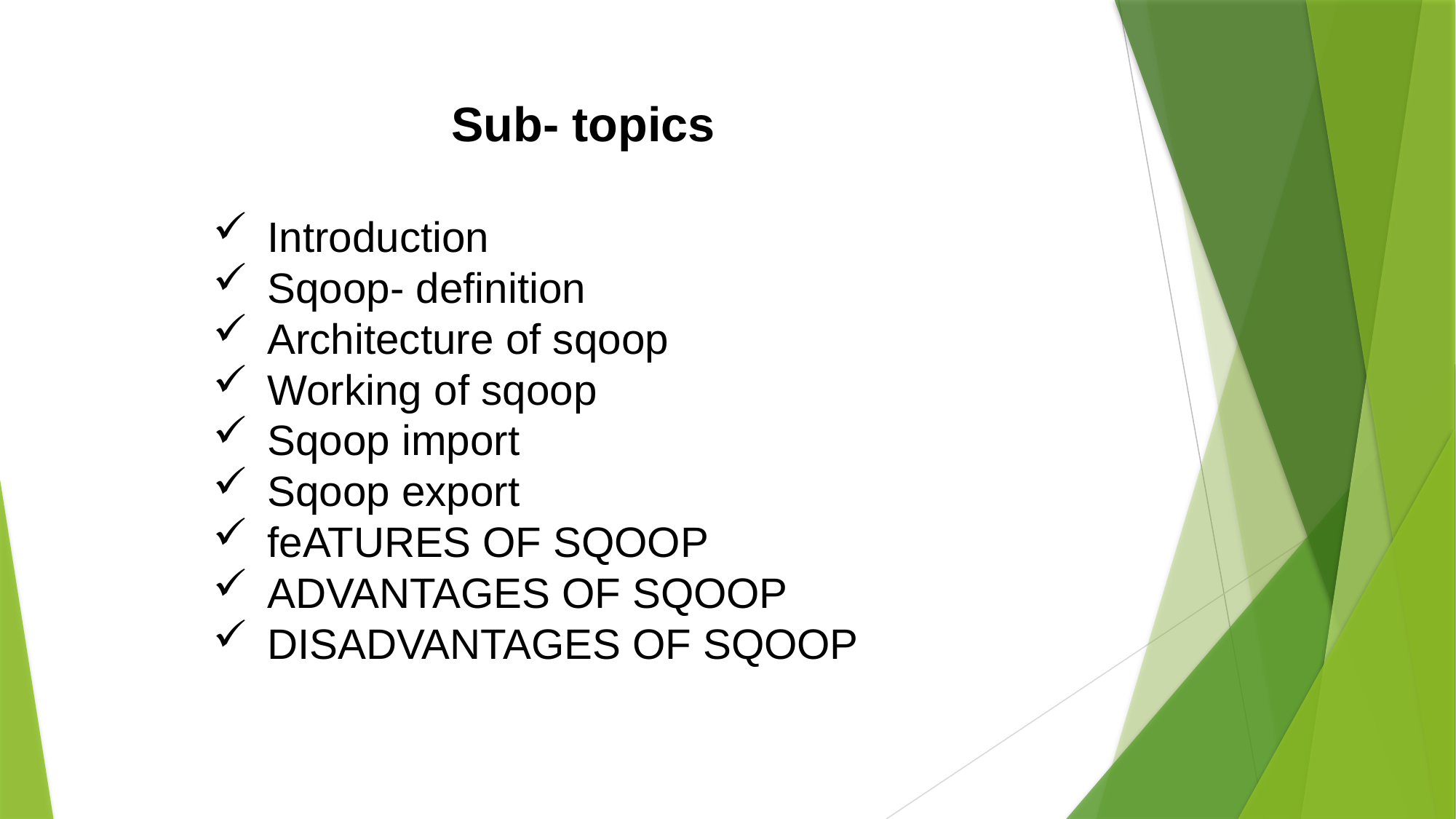

Sub- topics

Introduction
Sqoop- definition
Architecture of sqoop
Working of sqoop
Sqoop import
Sqoop export
feATURES OF SQOOP
ADVANTAGES OF SQOOP
DISADVANTAGES OF SQOOP